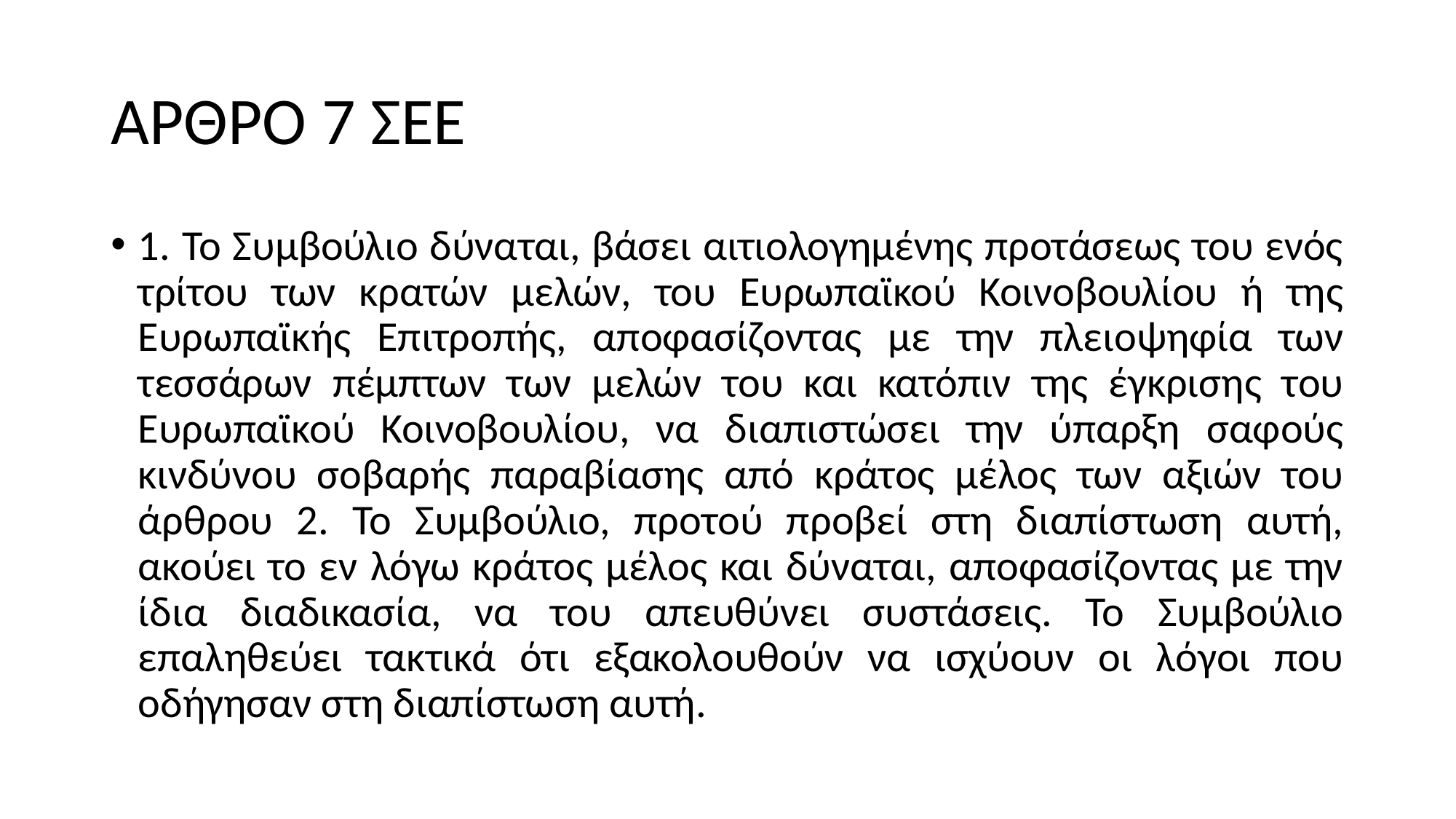

# ΑΡΘΡΟ 7 ΣΕΕ
1. Το Συμβούλιο δύναται, βάσει αιτιολογημένης προτάσεως του ενός τρίτου των κρατών μελών, του Ευρωπαϊκού Κοινοβουλίου ή της Ευρωπαϊκής Επιτροπής, αποφασίζοντας με την πλειοψηφία των τεσσάρων πέμπτων των μελών του και κατόπιν της έγκρισης του Ευρωπαϊκού Κοινοβουλίου, να διαπιστώσει την ύπαρξη σαφούς κινδύνου σοβαρής παραβίασης από κράτος μέλος των αξιών του άρθρου 2. Το Συμβούλιο, προτού προβεί στη διαπίστωση αυτή, ακούει το εν λόγω κράτος μέλος και δύναται, αποφασίζοντας με την ίδια διαδικασία, να του απευθύνει συστάσεις. Το Συμβούλιο επαληθεύει τακτικά ότι εξακολουθούν να ισχύουν οι λόγοι που οδήγησαν στη διαπίστωση αυτή.